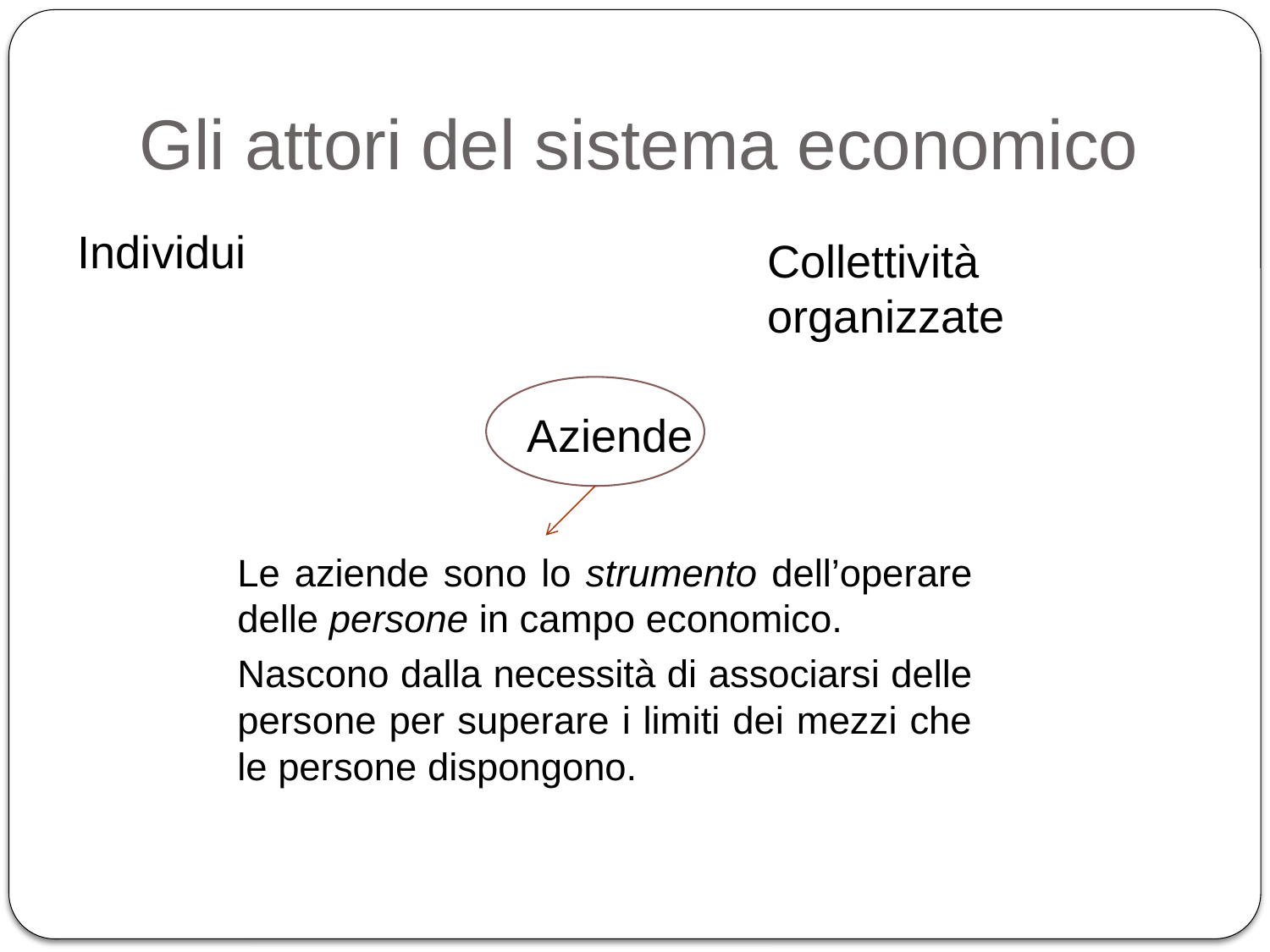

# Gli attori del sistema economico
Individui
Collettività organizzate

Aziende
Le aziende sono lo strumento dell’operare delle persone in campo economico.
Nascono dalla necessità di associarsi delle persone per superare i limiti dei mezzi che le persone dispongono.